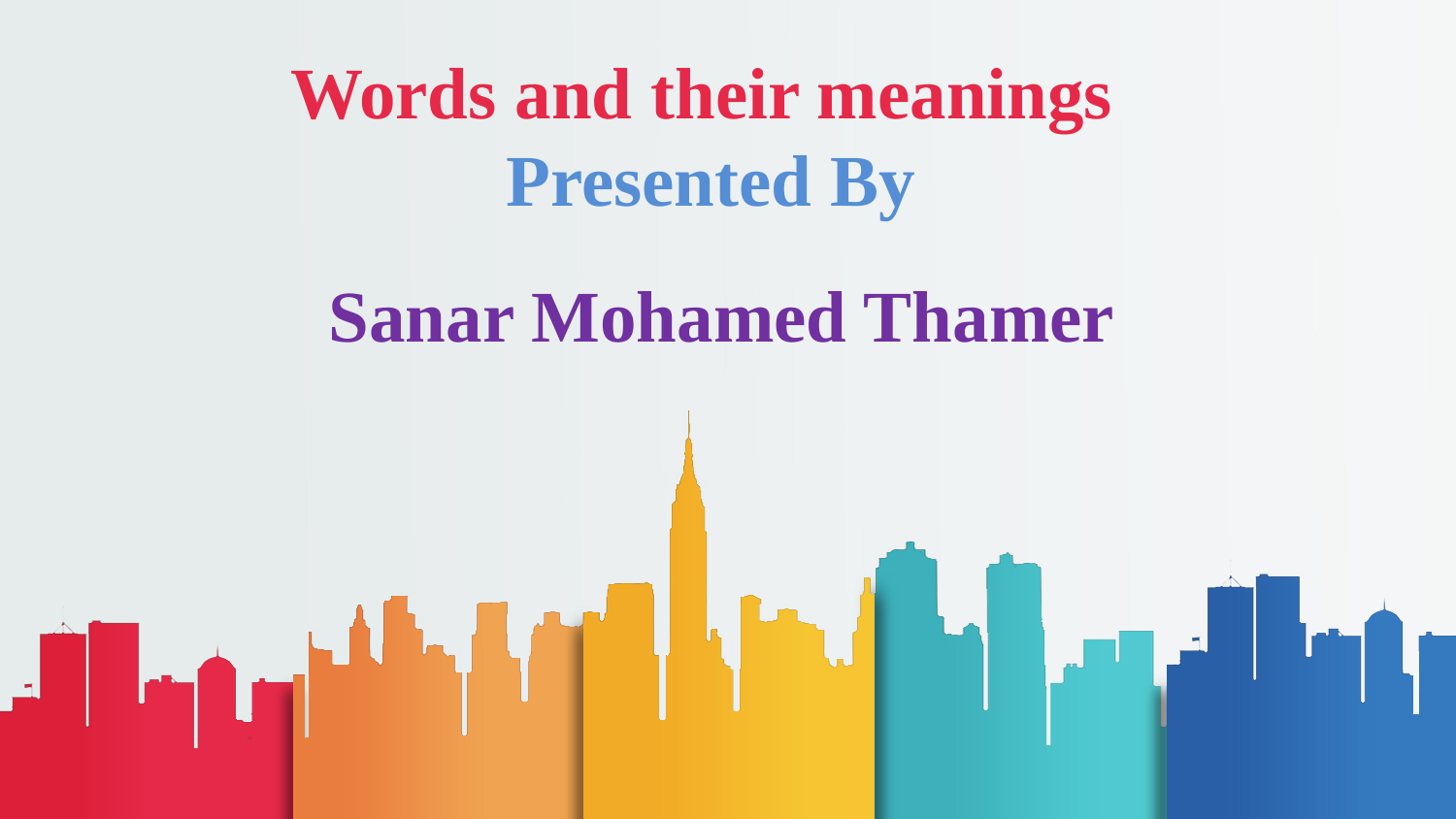

# Words and their meanings Presented By Sanar Mohamed Thamer